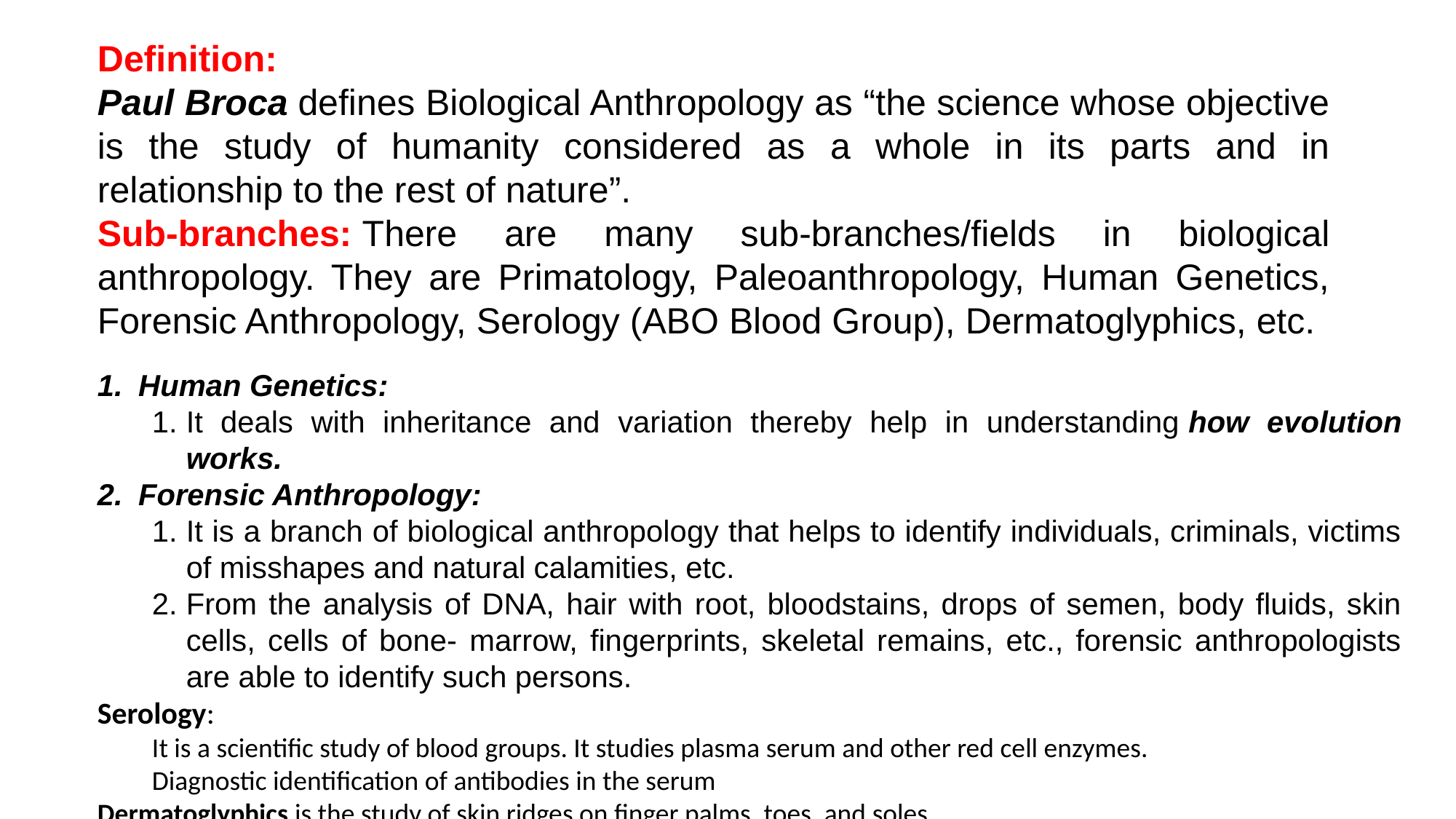

Definition:
Paul Broca defines Biological Anthropology as “the science whose objective is the study of humanity considered as a whole in its parts and in relationship to the rest of nature”.
Sub-branches: There are many sub-branches/fields in biological anthropology. They are Primatology, Paleoanthropology, Human Genetics, Forensic Anthropology, Serology (ABO Blood Group), Dermatoglyphics, etc.
Human Genetics:
It deals with inheritance and variation thereby help in understanding how evolution works.
Forensic Anthropology:
It is a branch of biological anthropology that helps to identify individuals, criminals, victims of misshapes and natural calamities, etc.
From the analysis of DNA, hair with root, bloodstains, drops of semen, body fluids, skin cells, cells of bone- marrow, fingerprints, skeletal remains, etc., forensic anthropologists are able to identify such persons.
Serology:
It is a scientific study of blood groups. It studies plasma serum and other red cell enzymes.
Diagnostic identification of antibodies in the serum
Dermatoglyphics is the study of skin ridges on finger palms, toes, and soles.